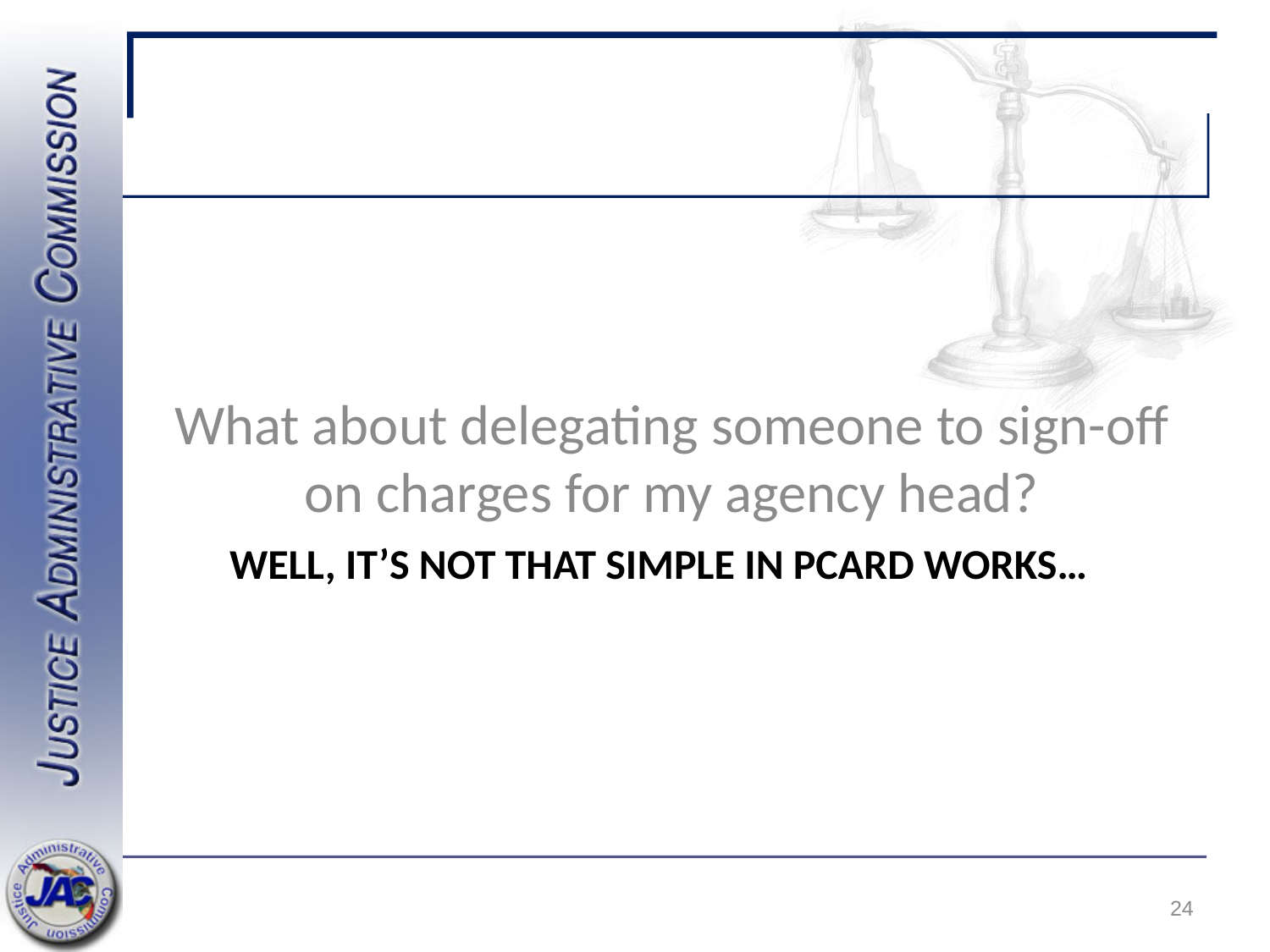

What about delegating someone to sign-off on charges for my agency head?
# Well, it’s not that simple in Pcard works…
24